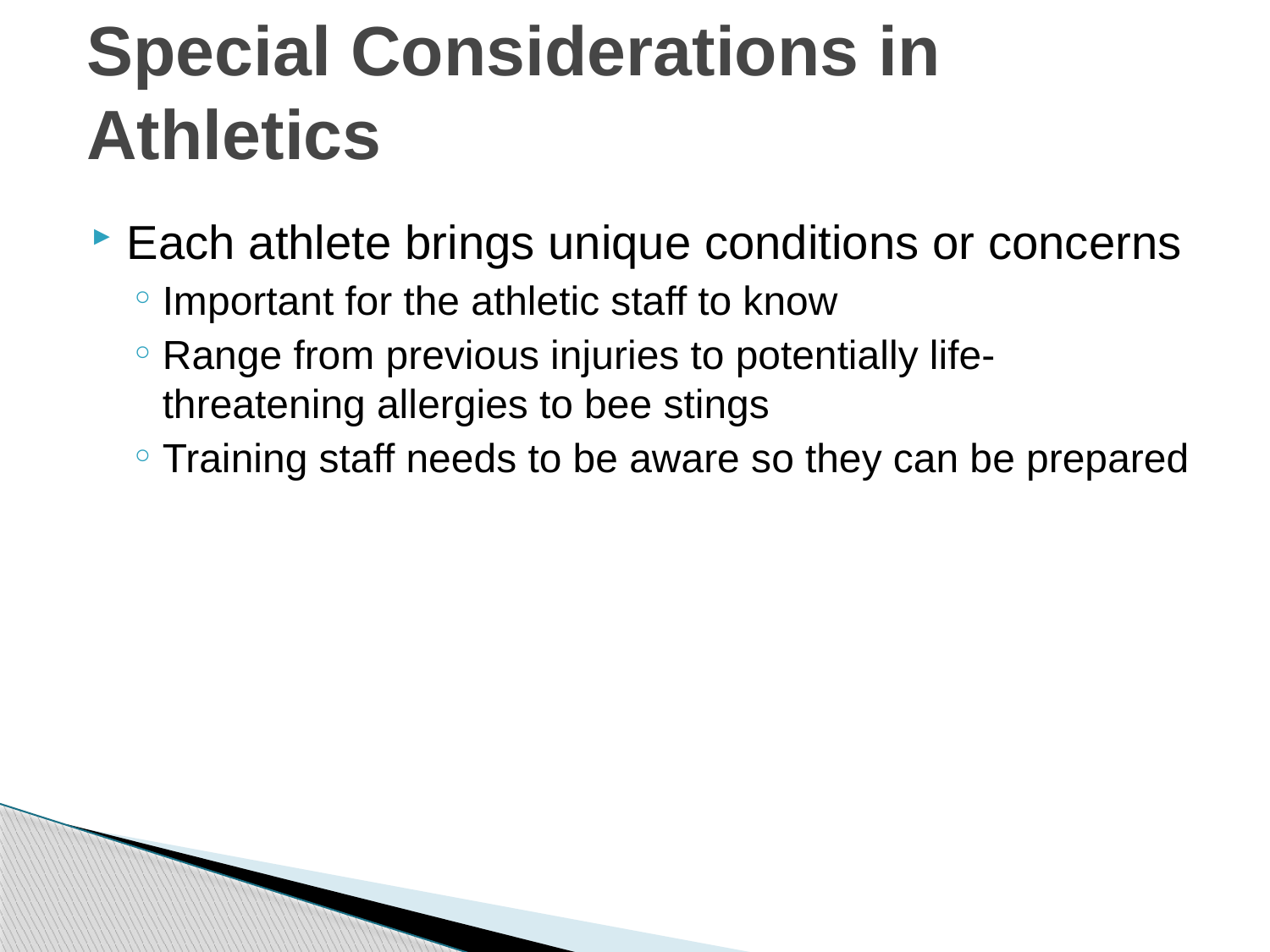

# Special Considerations in Athletics
Each athlete brings unique conditions or concerns
Important for the athletic staff to know
Range from previous injuries to potentially life-threatening allergies to bee stings
Training staff needs to be aware so they can be prepared
2